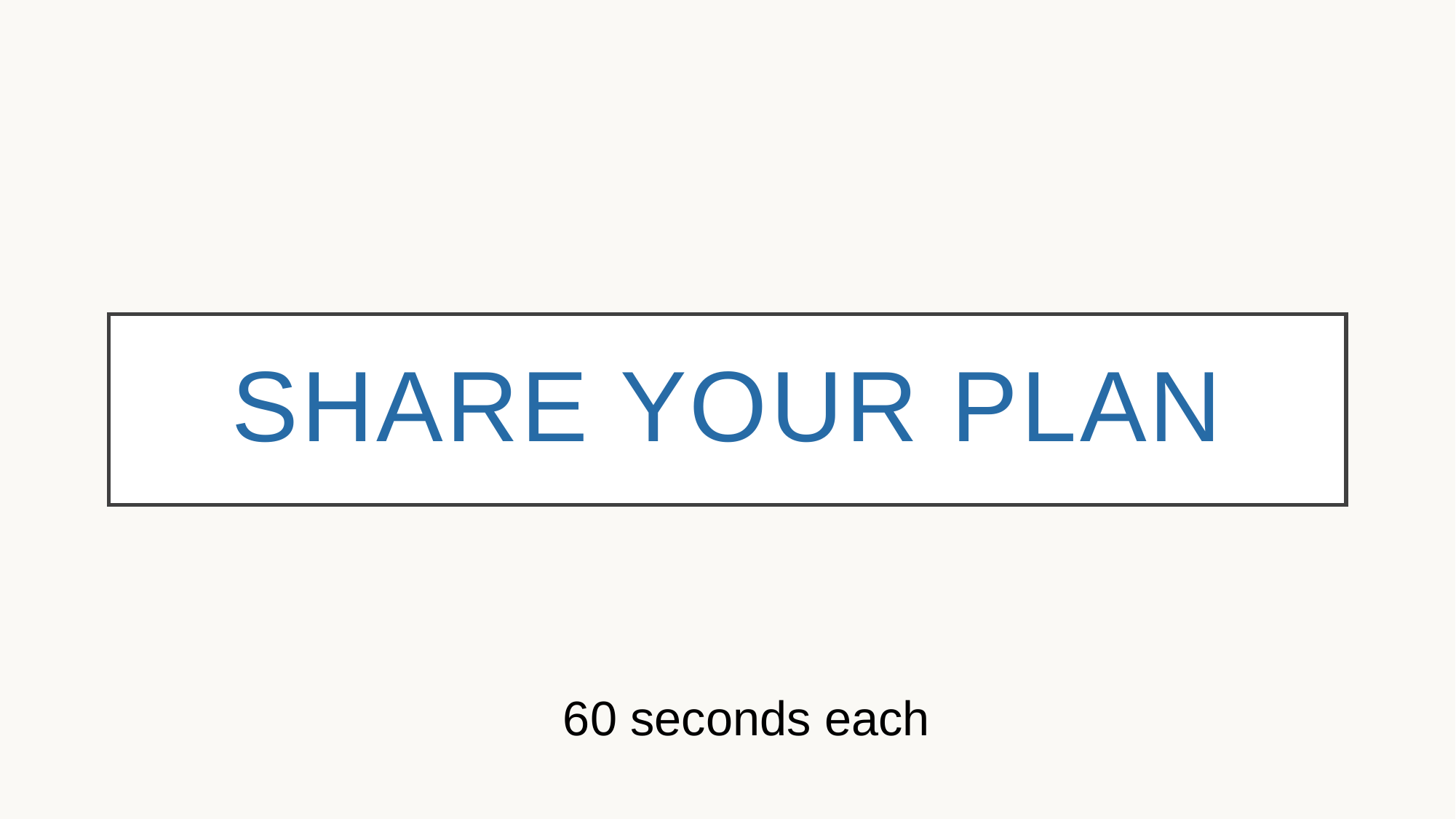

# Share your plan
60 seconds each